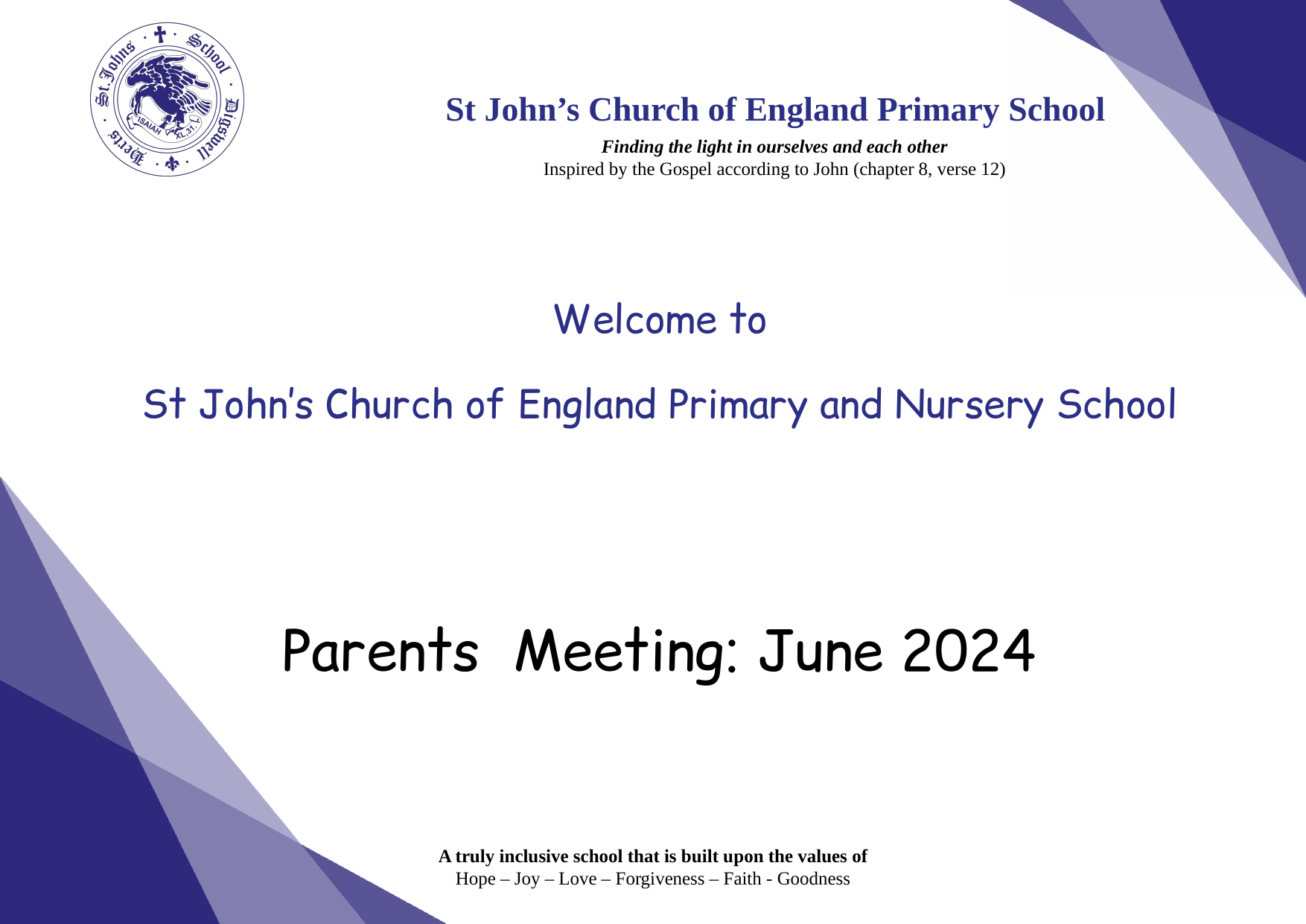

Welcome to
St John’s Church of England Primary and Nursery School
Parents  Meeting: June 2024